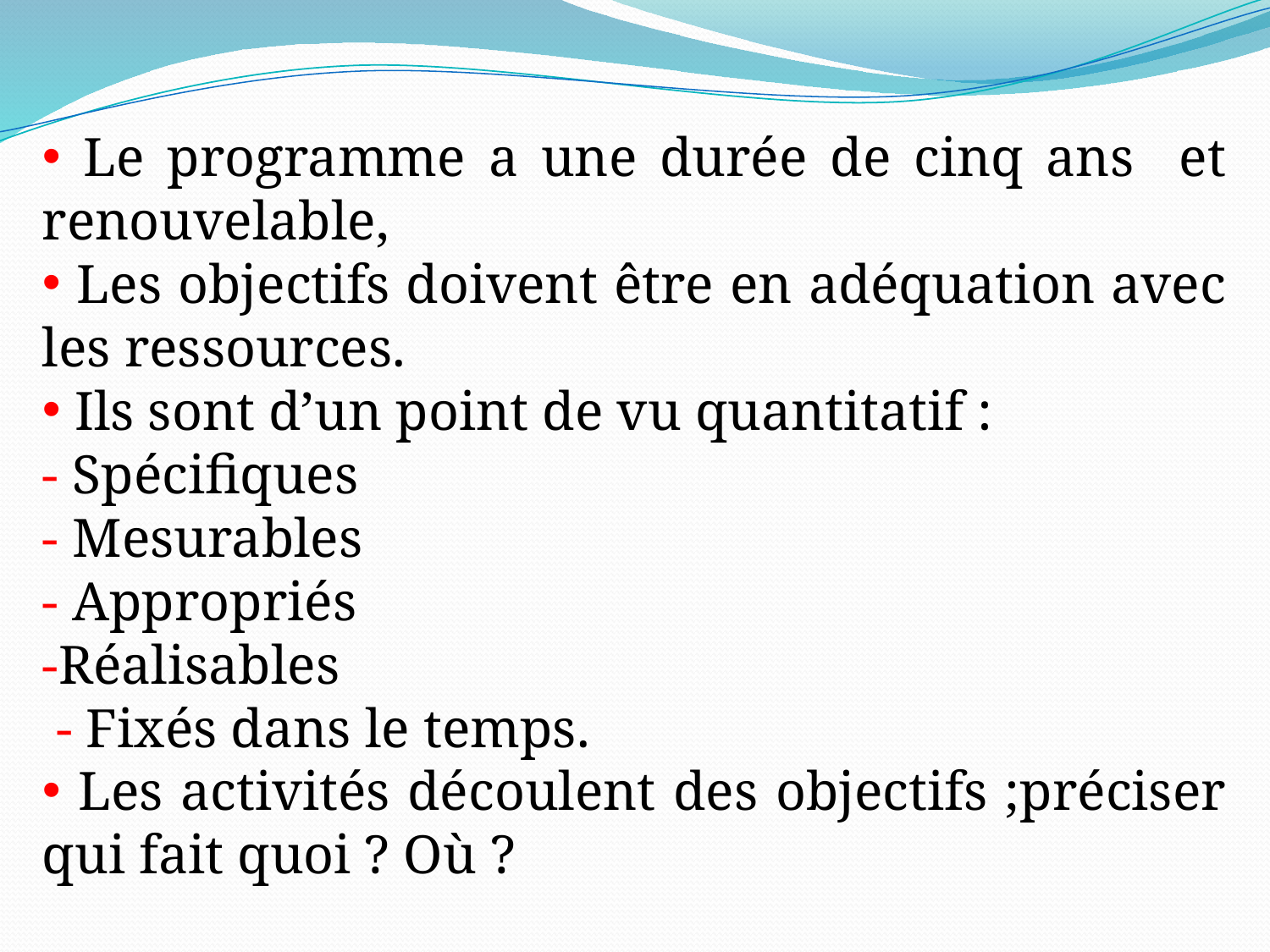

Le programme a une durée de cinq ans  et renouvelable,
 Les objectifs doivent être en adéquation avec les ressources.
 Ils sont d’un point de vu quantitatif :
- Spécifiques
- Mesurables
- Appropriés
-Réalisables
 - Fixés dans le temps.
 Les activités découlent des objectifs ;préciser qui fait quoi ? Où ?